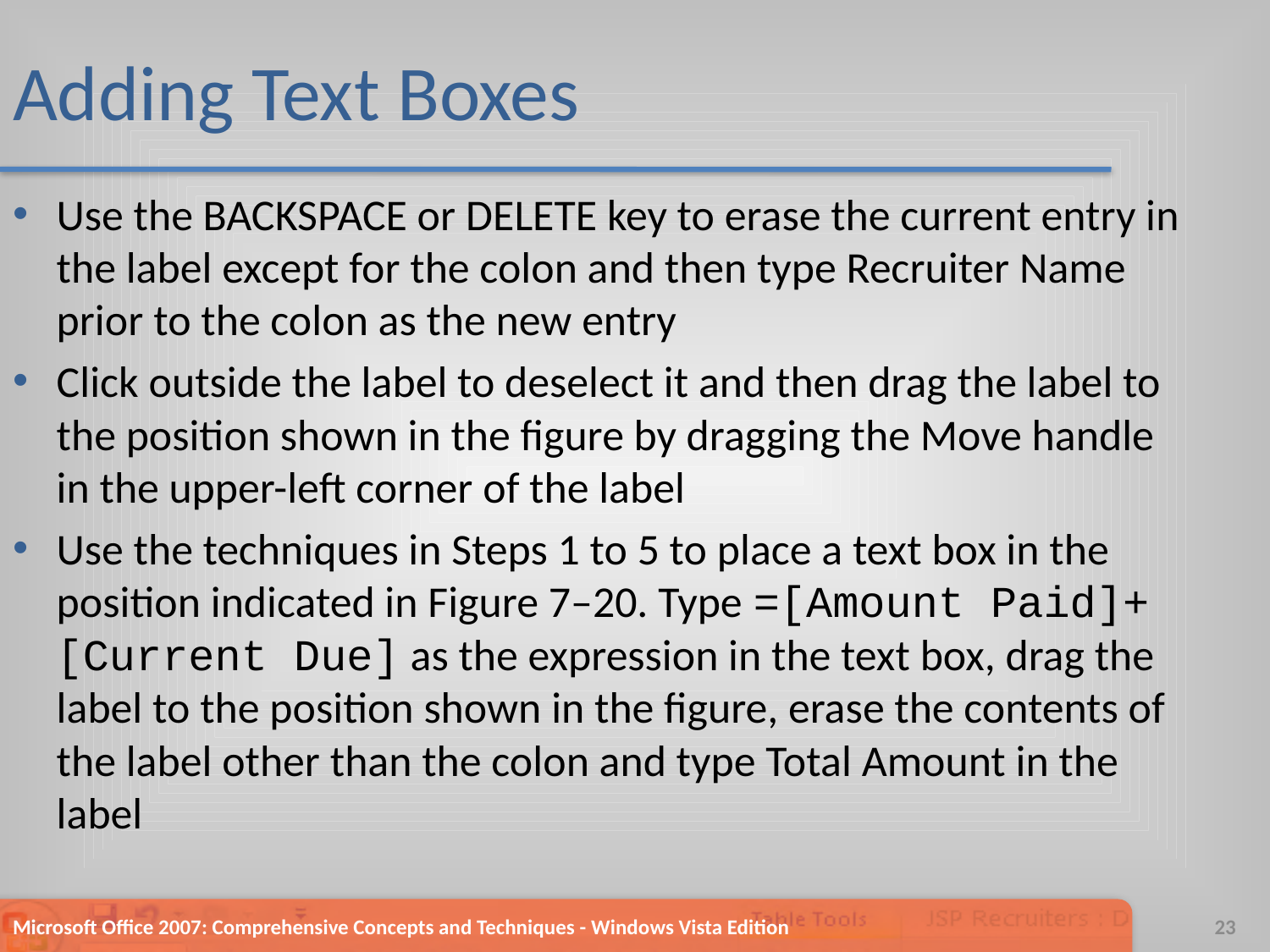

# Adding Text Boxes
Use the BACKSPACE or DELETE key to erase the current entry in the label except for the colon and then type Recruiter Name prior to the colon as the new entry
Click outside the label to deselect it and then drag the label to the position shown in the figure by dragging the Move handle in the upper-left corner of the label
Use the techniques in Steps 1 to 5 to place a text box in the position indicated in Figure 7–20. Type =[Amount Paid]+[Current Due] as the expression in the text box, drag the label to the position shown in the figure, erase the contents of the label other than the colon and type Total Amount in the label

Microsoft Office 2007: Comprehensive Concepts and Techniques - Windows Vista Edition
23